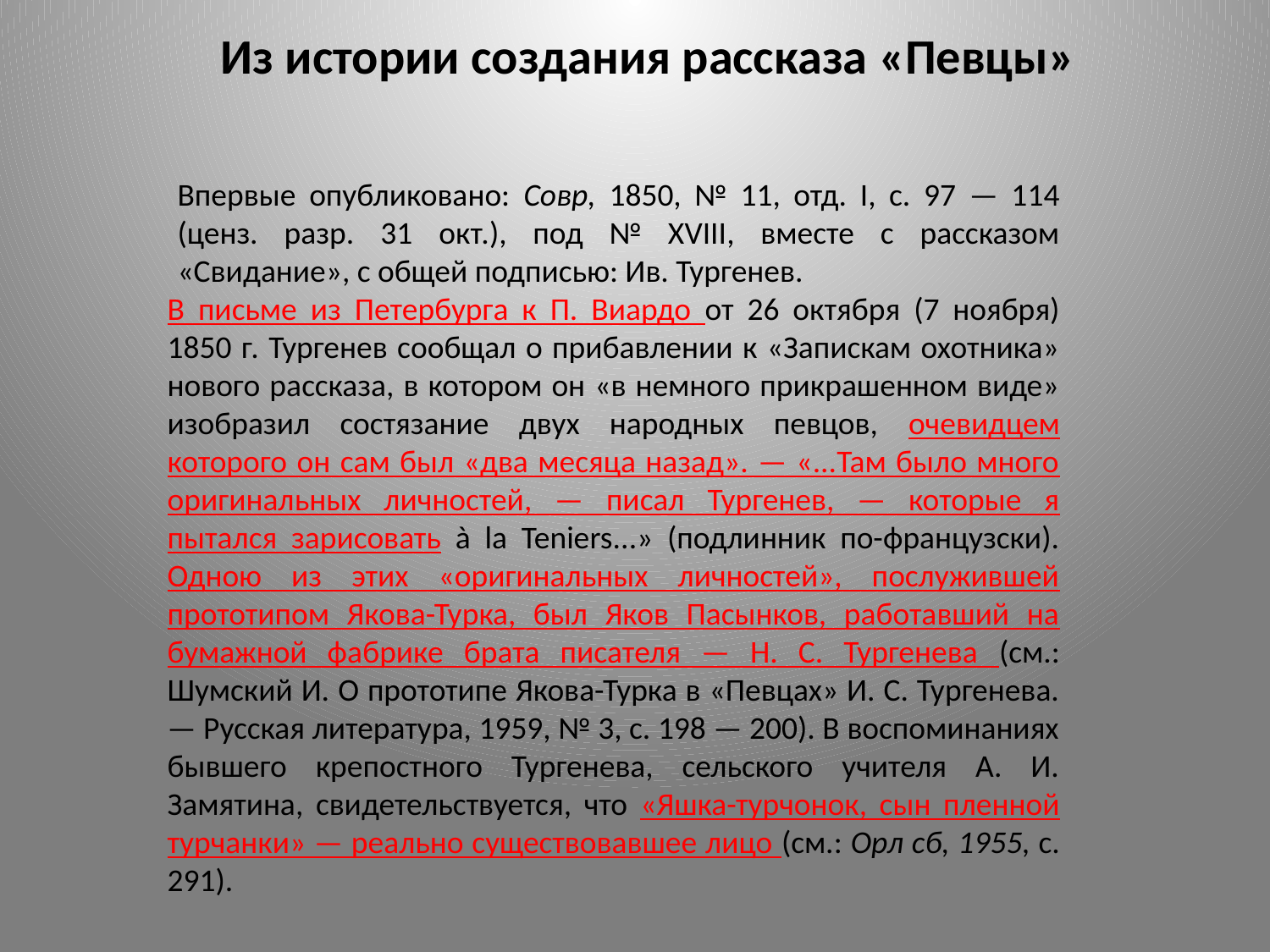

Из истории создания рассказа «Певцы»
Впервые опубликовано: Совр, 1850, № 11, отд. I, с. 97 — 114 (ценз. разр. 31 окт.), под № XVIII, вместе с рассказом «Свидание», с общей подписью: Ив. Тургенев.
В письме из Петербурга к П. Виардо от 26 октября (7 ноября) 1850 г. Тургенев сообщал о прибавлении к «Запискам охотника» нового рассказа, в котором он «в немного прикрашенном виде» изобразил состязание двух народных певцов, очевидцем которого он сам был «два месяца назад». — «...Там было много оригинальных личностей, — писал Тургенев, — которые я пытался зарисовать à la Teniers...» (подлинник по-французски). Одною из этих «оригинальных личностей», послужившей прототипом Якова-Турка, был Яков Пасынков, работавший на бумажной фабрике брата писателя — Н. С. Тургенева (см.: Шумский И. О прототипе Якова-Турка в «Певцах» И. С. Тургенева. — Русская литература, 1959, № 3, с. 198 — 200). В воспоминаниях бывшего крепостного Тургенева, сельского учителя А. И. Замятина, свидетельствуется, что «Яшка-турчонок, сын пленной турчанки» — реально существовавшее лицо (см.: Орл сб, 1955, с. 291).